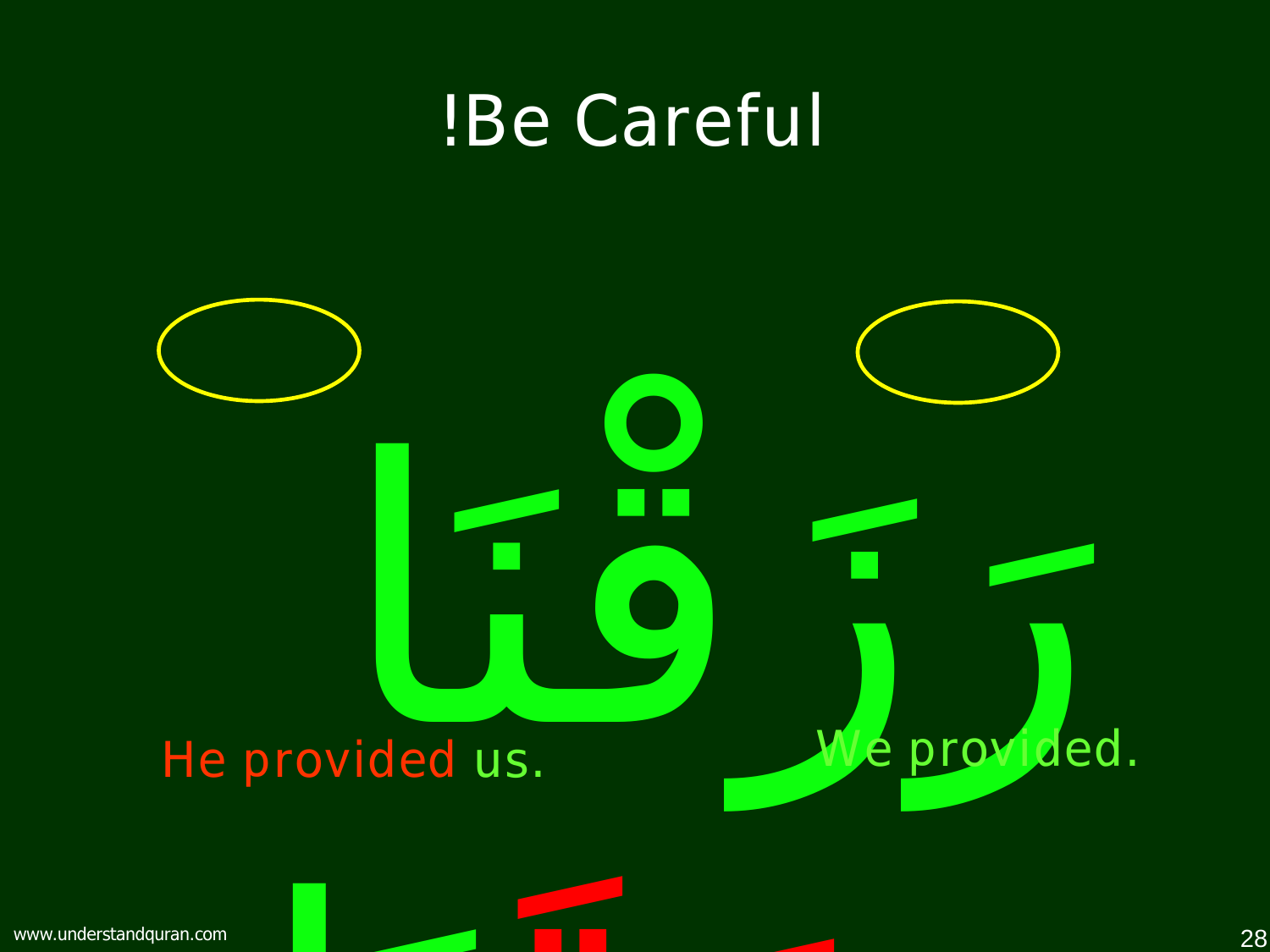

# Be Careful!

رَزَقْنَا  رَزَقَنَا
We provided.
He provided us.